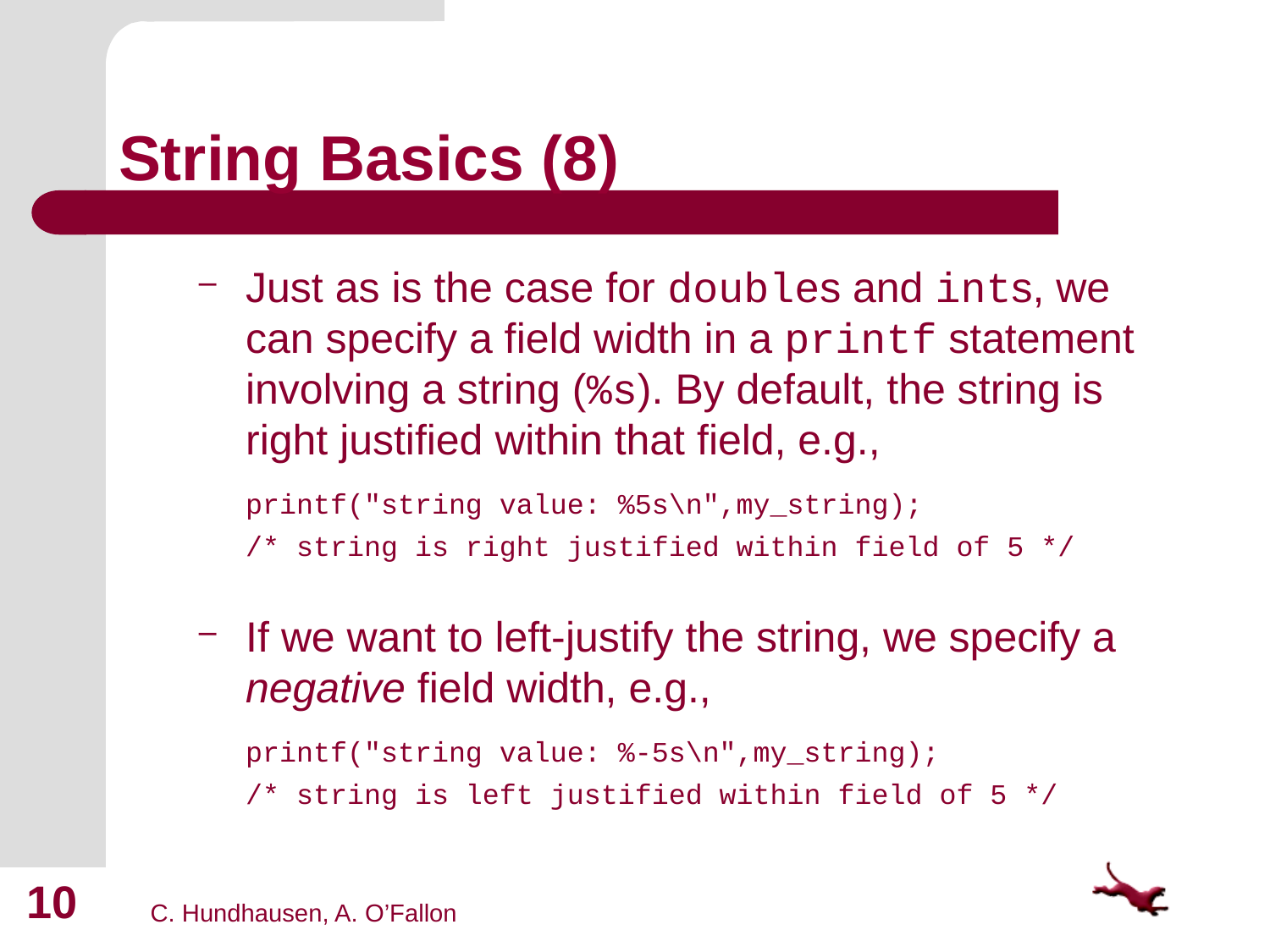

# String Basics (8)
Just as is the case for doubles and ints, we can specify a field width in a printf statement involving a string (%s). By default, the string is right justified within that field, e.g.,
	printf("string value: %5s\n",my_string);
	/* string is right justified within field of 5 */

If we want to left-justify the string, we specify a negative field width, e.g.,
	printf("string value: %-5s\n",my_string);
	/* string is left justified within field of 5 */

10
C. Hundhausen, A. O’Fallon